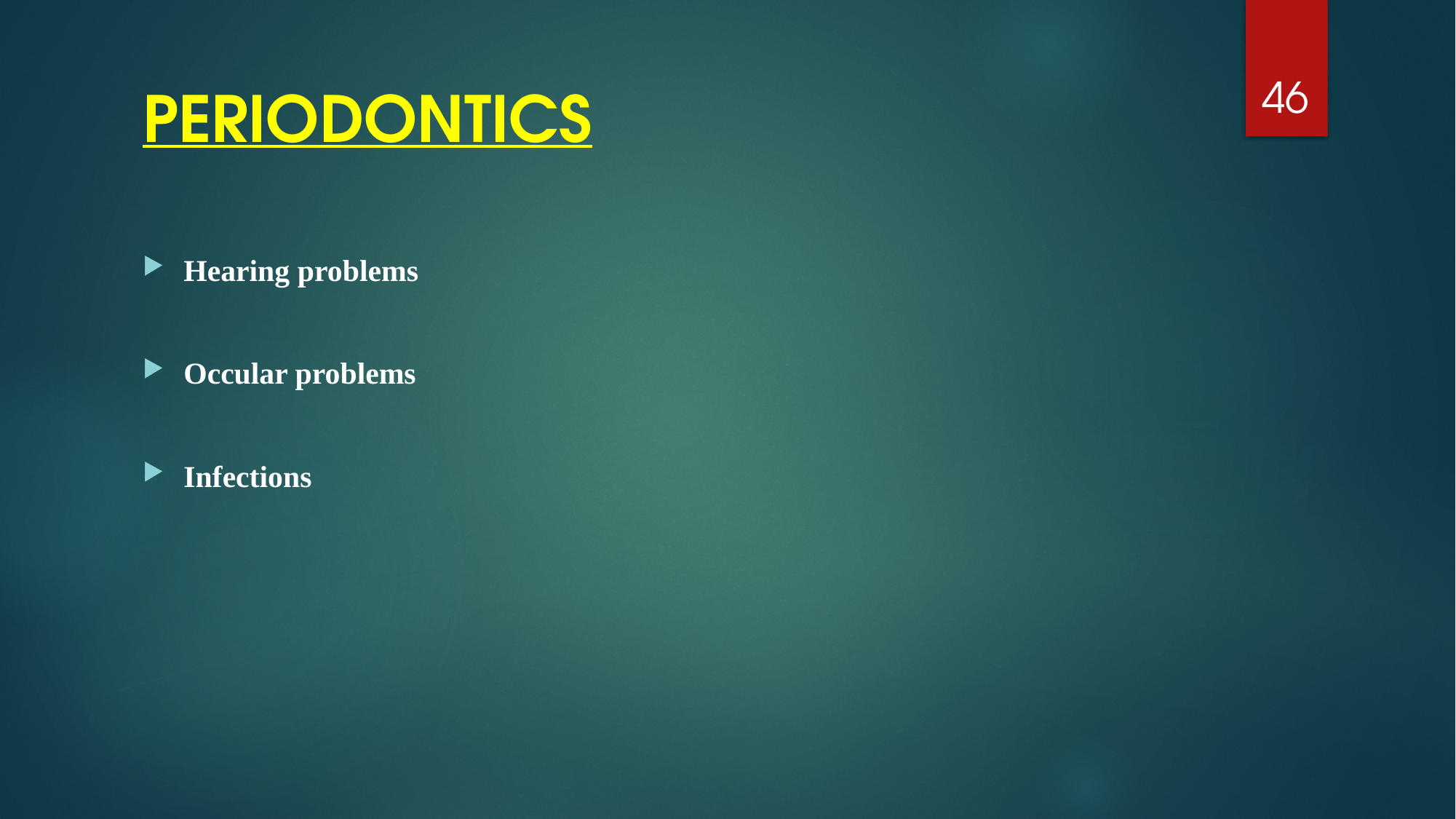

46
# PERIODONTICS
Hearing problems

Occular problems

Infections